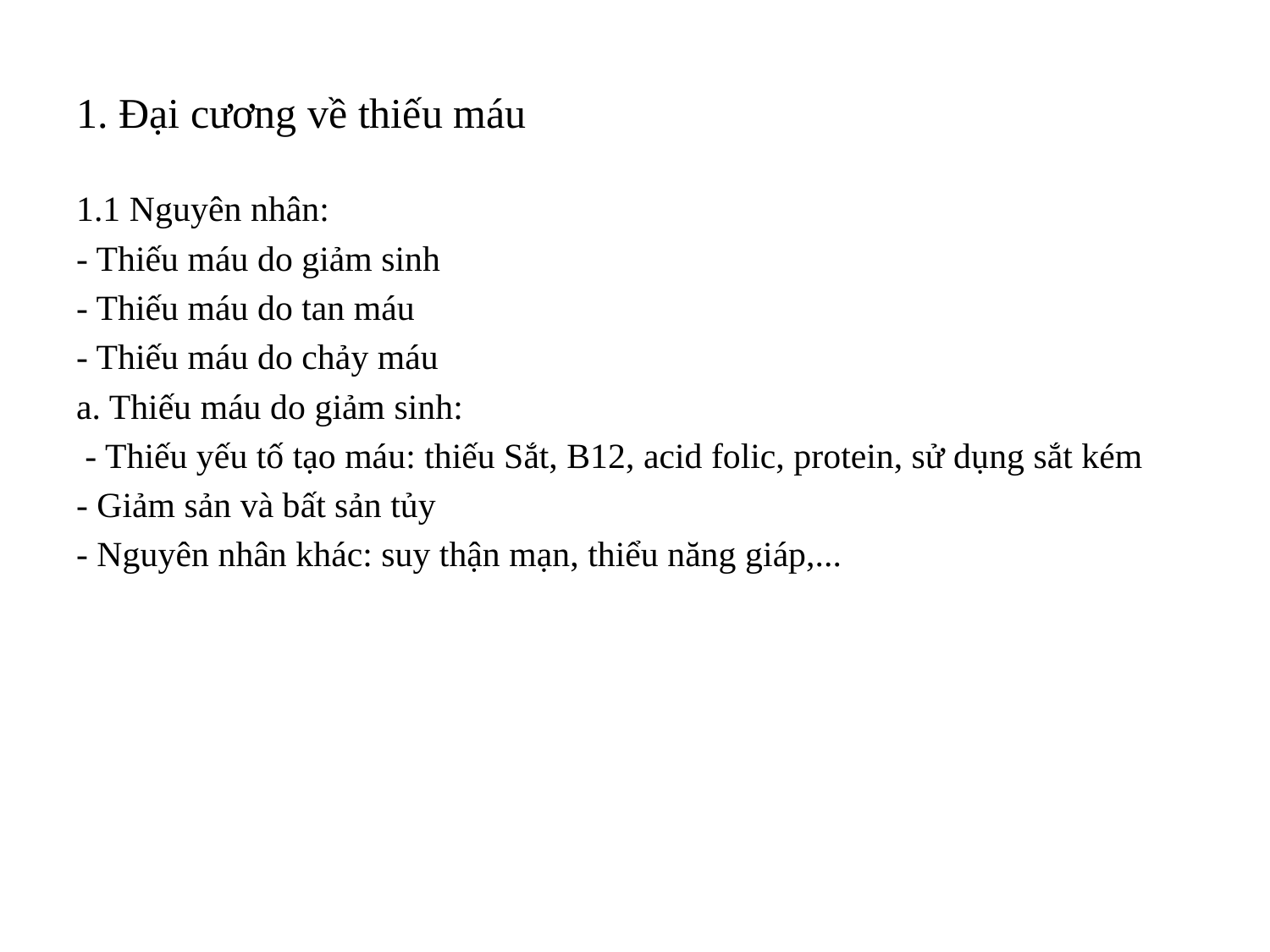

# 1. Đại cương về thiếu máu
1.1 Nguyên nhân:
- Thiếu máu do giảm sinh
- Thiếu máu do tan máu
- Thiếu máu do chảy máu
a. Thiếu máu do giảm sinh:
 - Thiếu yếu tố tạo máu: thiếu Sắt, B12, acid folic, protein, sử dụng sắt kém
- Giảm sản và bất sản tủy
- Nguyên nhân khác: suy thận mạn, thiểu năng giáp,...